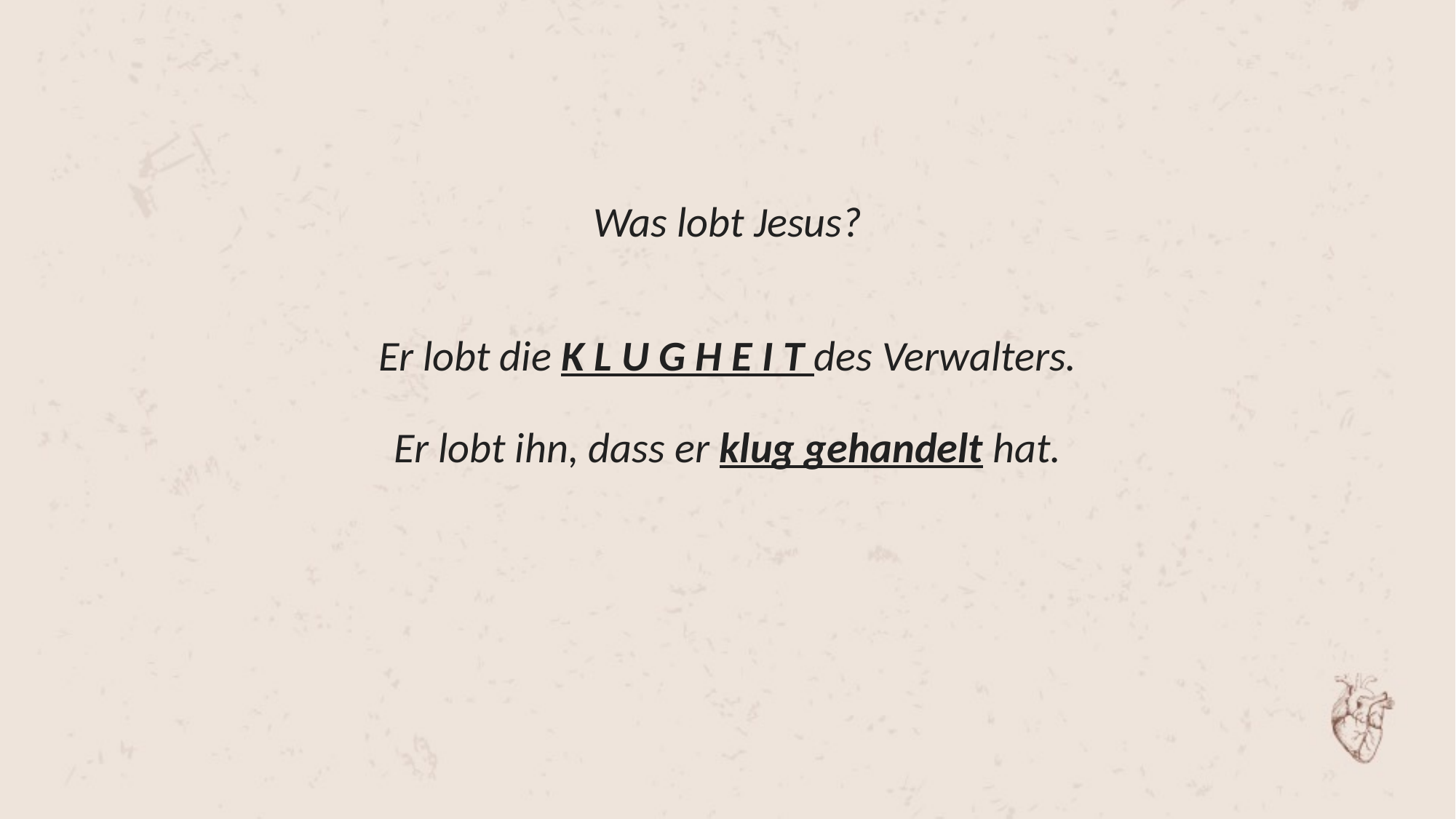

Was lobt Jesus?

Er lobt die K L U G H E I T des Verwalters.
Er lobt ihn, dass er klug gehandelt hat.